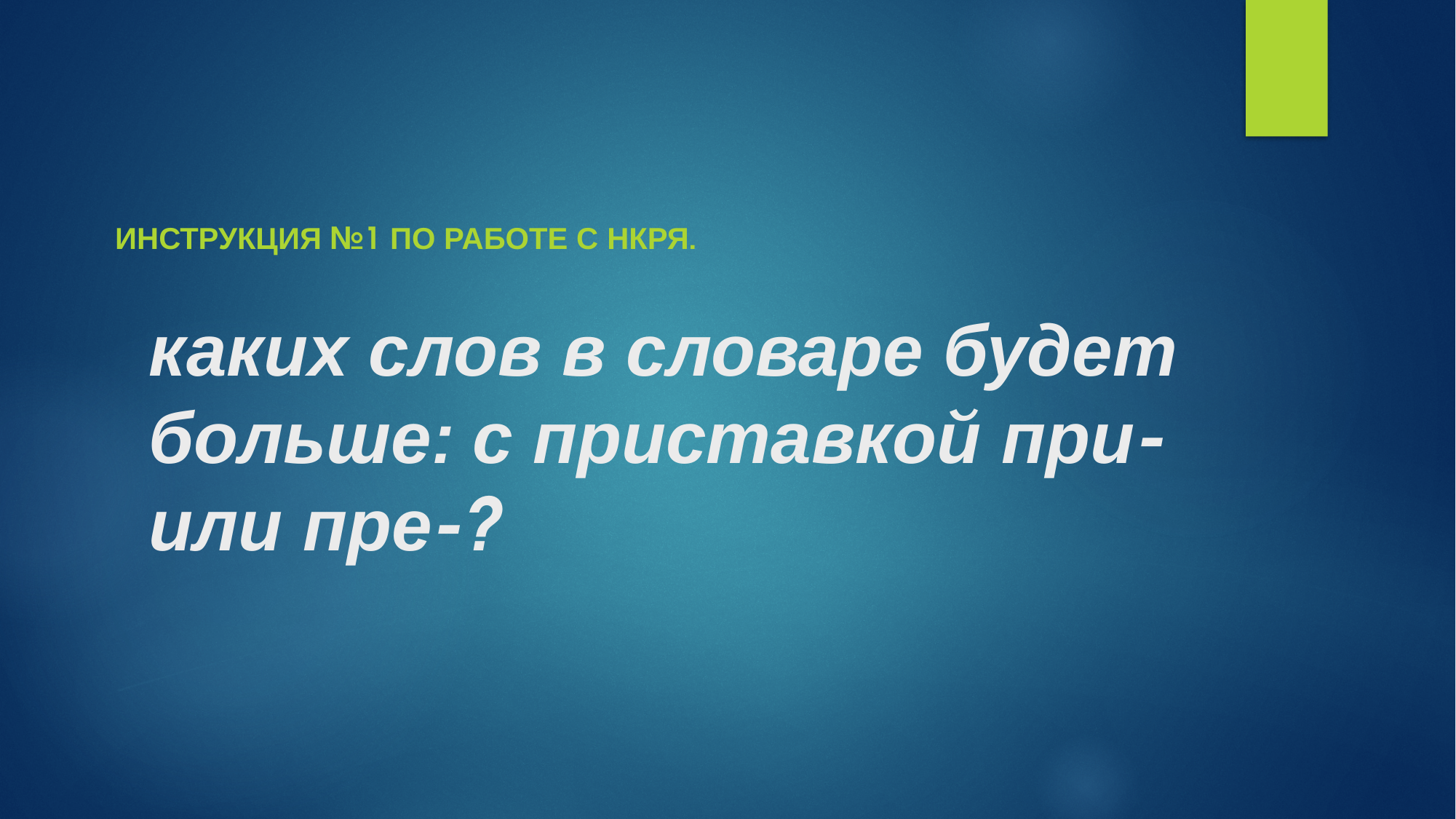

# каких слов в словаре будет больше: с приставкой при- или пре-?
Инструкция №1 по работе с НКРЯ.